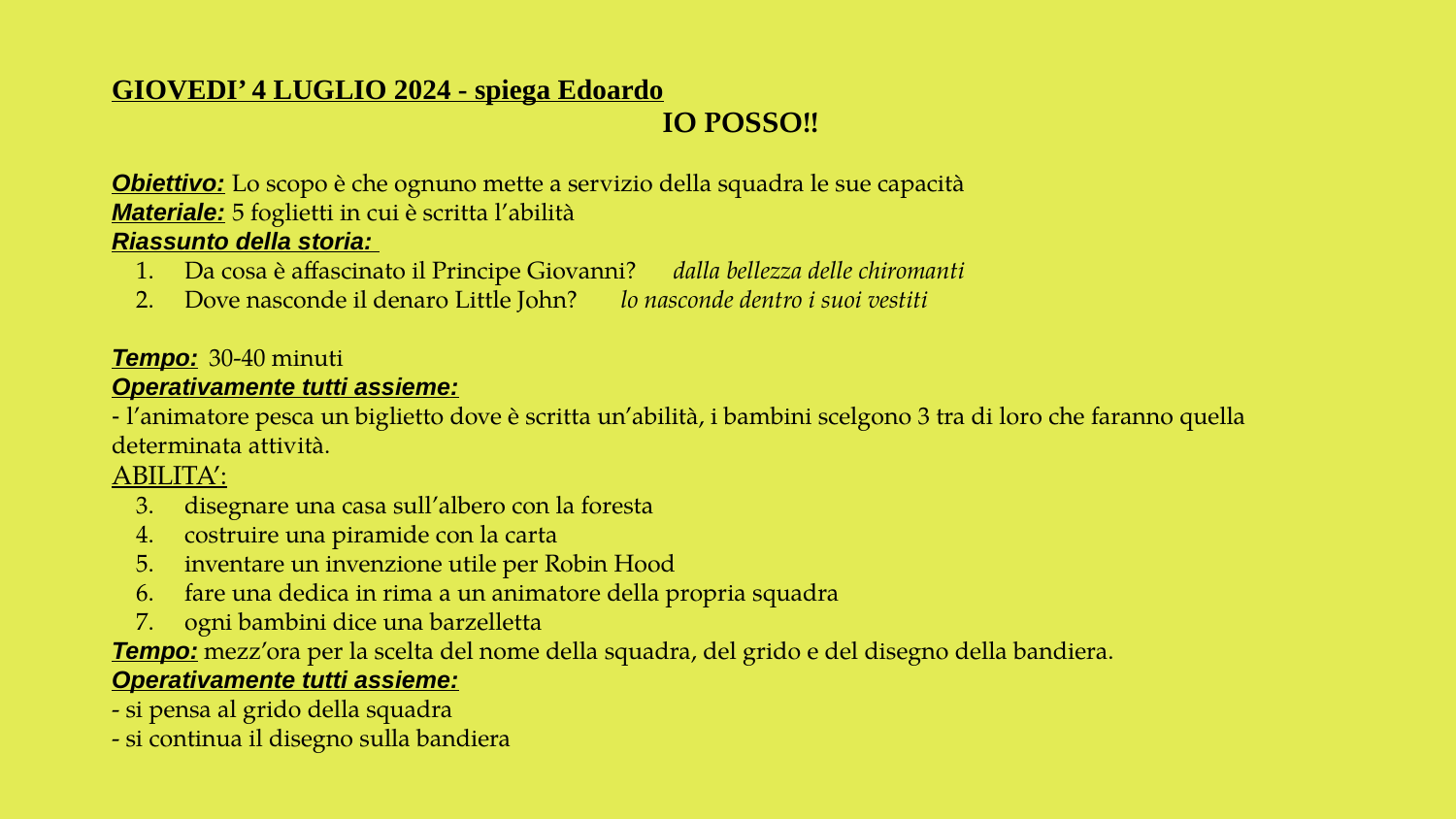

GIOVEDI’ 4 LUGLIO 2024 - spiega Edoardo
IO POSSO!!

Obiettivo: Lo scopo è che ognuno mette a servizio della squadra le sue capacità
Materiale: 5 foglietti in cui è scritta l’abilità
Riassunto della storia:
Da cosa è affascinato il Principe Giovanni?      dalla bellezza delle chiromanti
Dove nasconde il denaro Little John?       lo nasconde dentro i suoi vestiti

Tempo:  30-40 minuti
Operativamente tutti assieme:
- l’animatore pesca un biglietto dove è scritta un’abilità, i bambini scelgono 3 tra di loro che faranno quella determinata attività.
ABILITA’:
disegnare una casa sull’albero con la foresta
costruire una piramide con la carta
inventare un invenzione utile per Robin Hood
fare una dedica in rima a un animatore della propria squadra
ogni bambini dice una barzelletta
Tempo: mezz’ora per la scelta del nome della squadra, del grido e del disegno della bandiera.
Operativamente tutti assieme:
- si pensa al grido della squadra
- si continua il disegno sulla bandiera